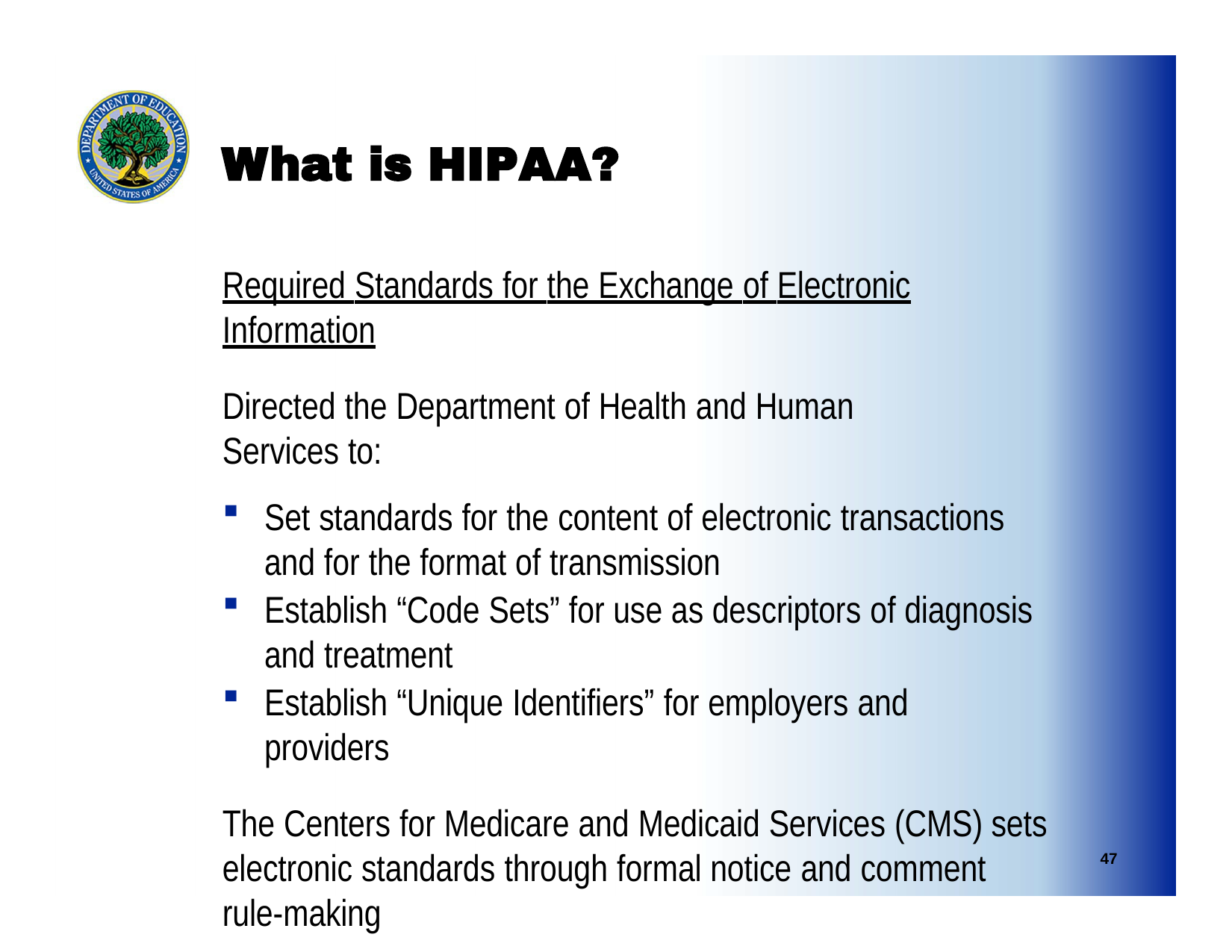

# What is HIPAA?
Required Standards for the Exchange of Electronic Information
Directed the Department of Health and Human Services to:
Set standards for the content of electronic transactions and for the format of transmission
Establish “Code Sets” for use as descriptors of diagnosis and treatment
Establish “Unique Identifiers” for employers and providers
The Centers for Medicare and Medicaid Services (CMS) sets electronic standards through formal notice and comment
rule-making
47